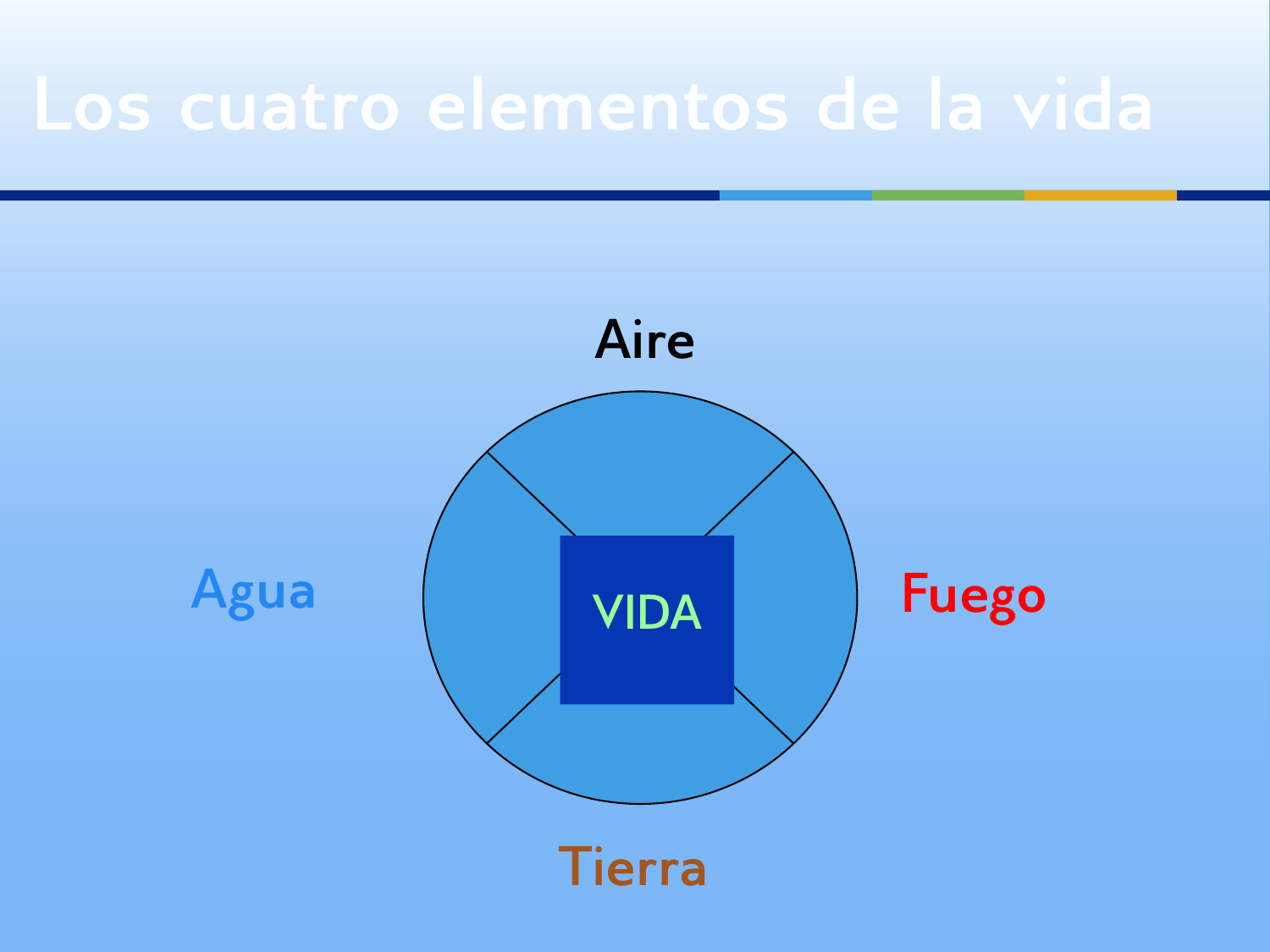

Los cuatro elementos de la vida
Aire

VIDA

Agua
Fuego
Tierra